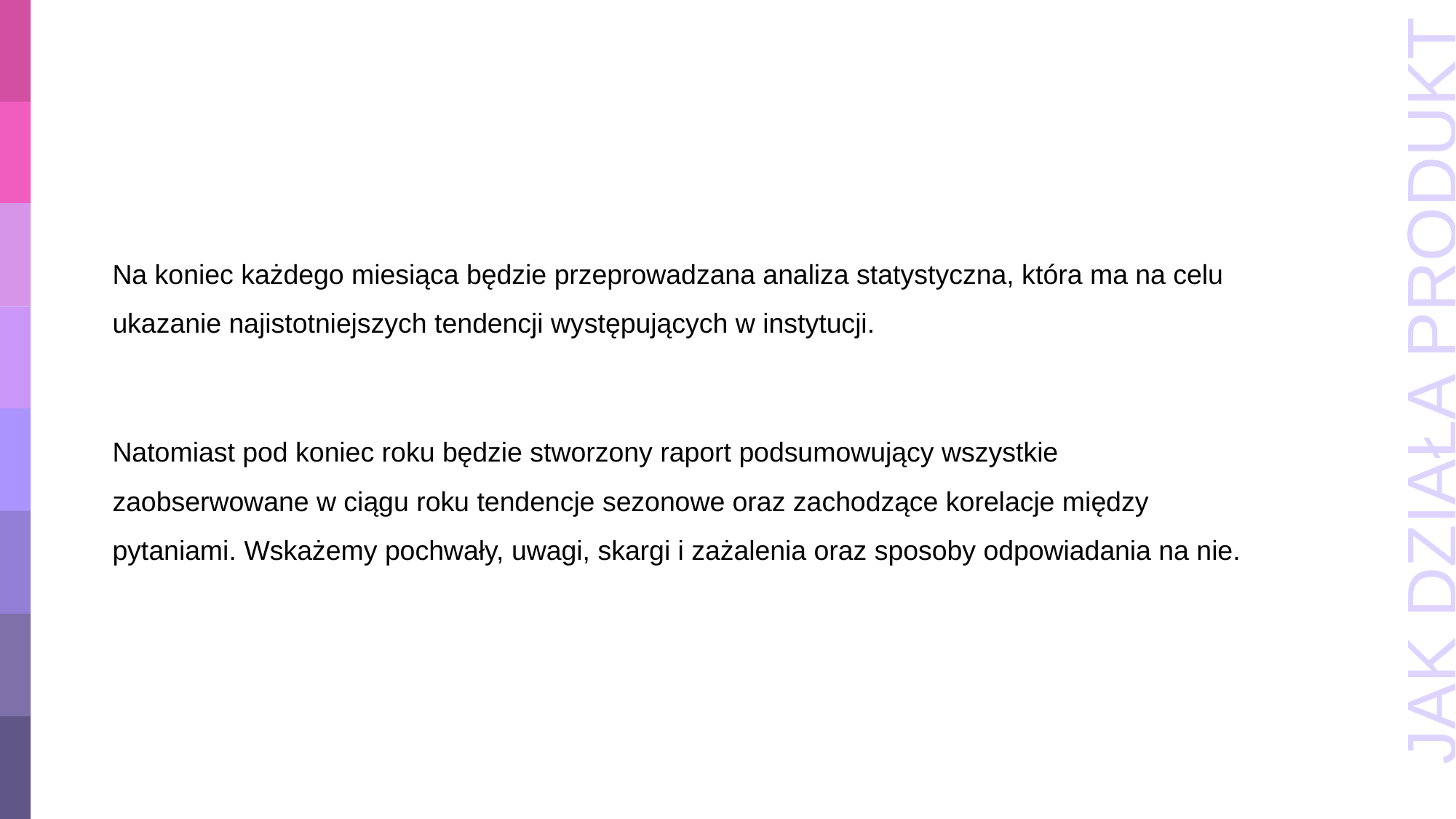

Na koniec każdego miesiąca będzie przeprowadzana analiza statystyczna, która ma na celu ukazanie najistotniejszych tendencji występujących w instytucji.

Natomiast pod koniec roku będzie stworzony raport podsumowujący wszystkie zaobserwowane w ciągu roku tendencje sezonowe oraz zachodzące korelacje między pytaniami. Wskażemy pochwały, uwagi, skargi i zażalenia oraz sposoby odpowiadania na nie.

# JAK DZIAŁA PRODUKT